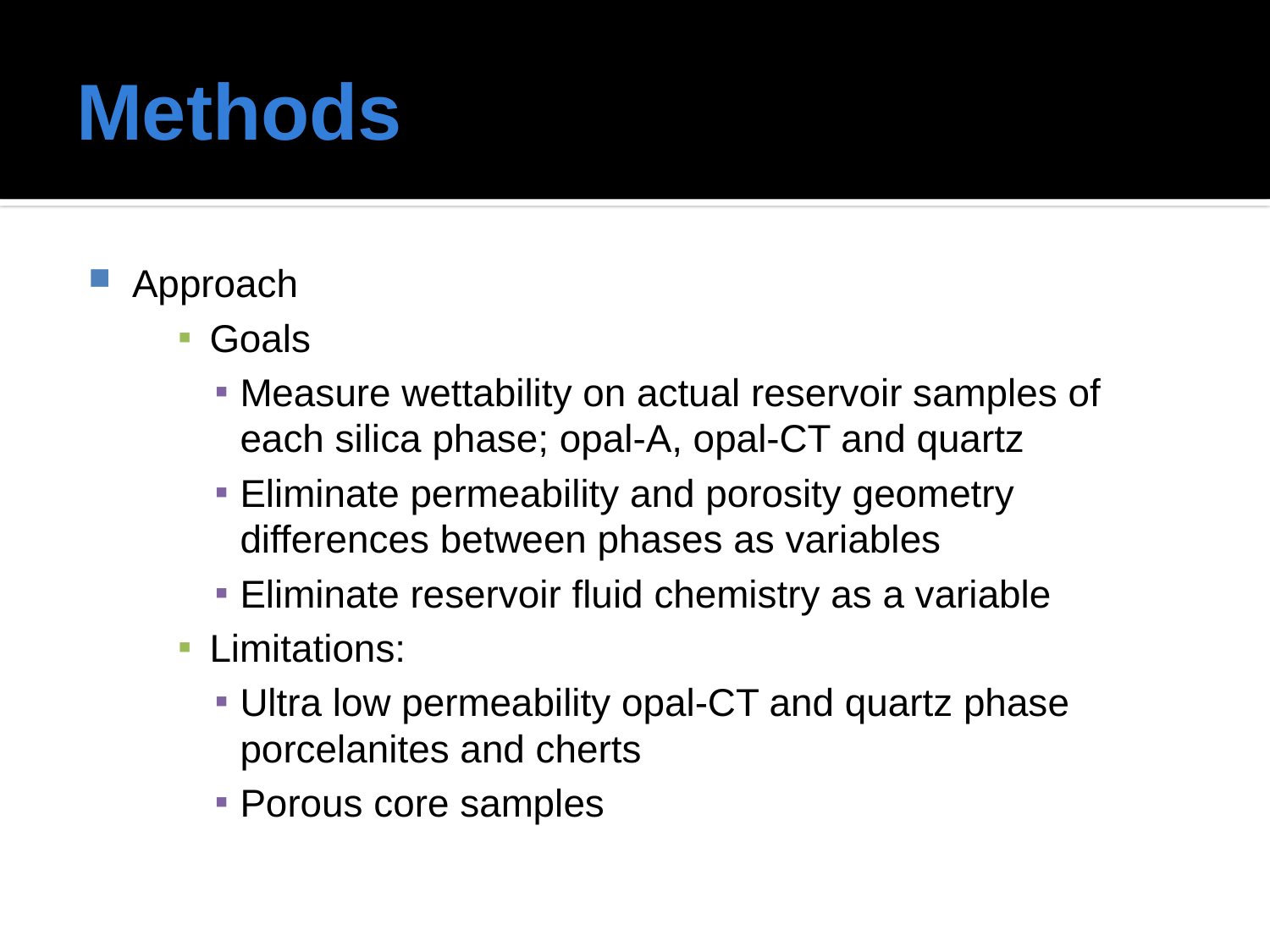

# Methods
Approach
Goals
Measure wettability on actual reservoir samples of each silica phase; opal-A, opal-CT and quartz
Eliminate permeability and porosity geometry differences between phases as variables
Eliminate reservoir fluid chemistry as a variable
Limitations:
Ultra low permeability opal-CT and quartz phase porcelanites and cherts
Porous core samples